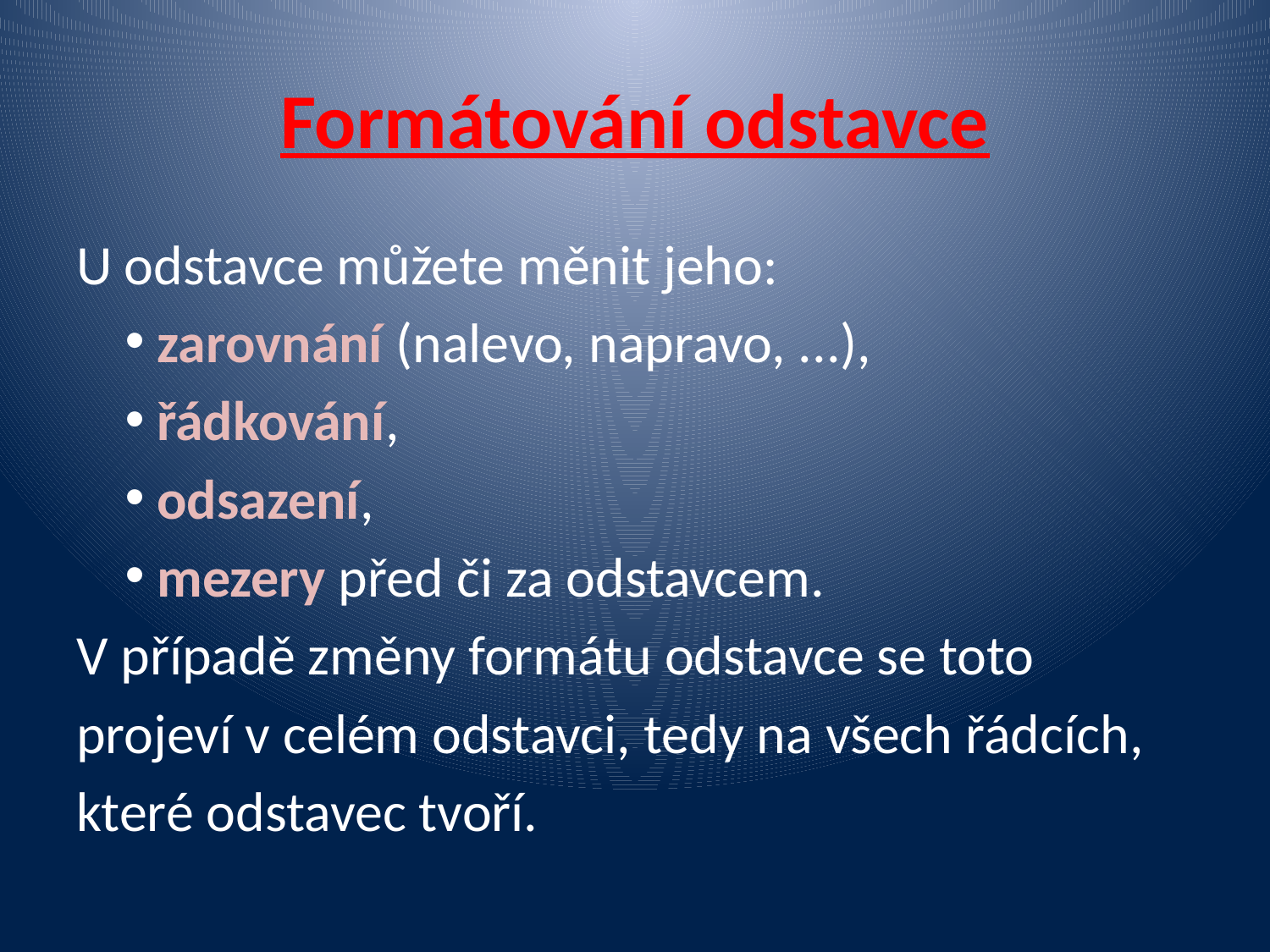

# Formátování odstavce
U odstavce můžete měnit jeho:
 zarovnání (nalevo, napravo, ...),
 řádkování,
 odsazení,
 mezery před či za odstavcem.
V případě změny formátu odstavce se toto
projeví v celém odstavci, tedy na všech řádcích,
které odstavec tvoří.